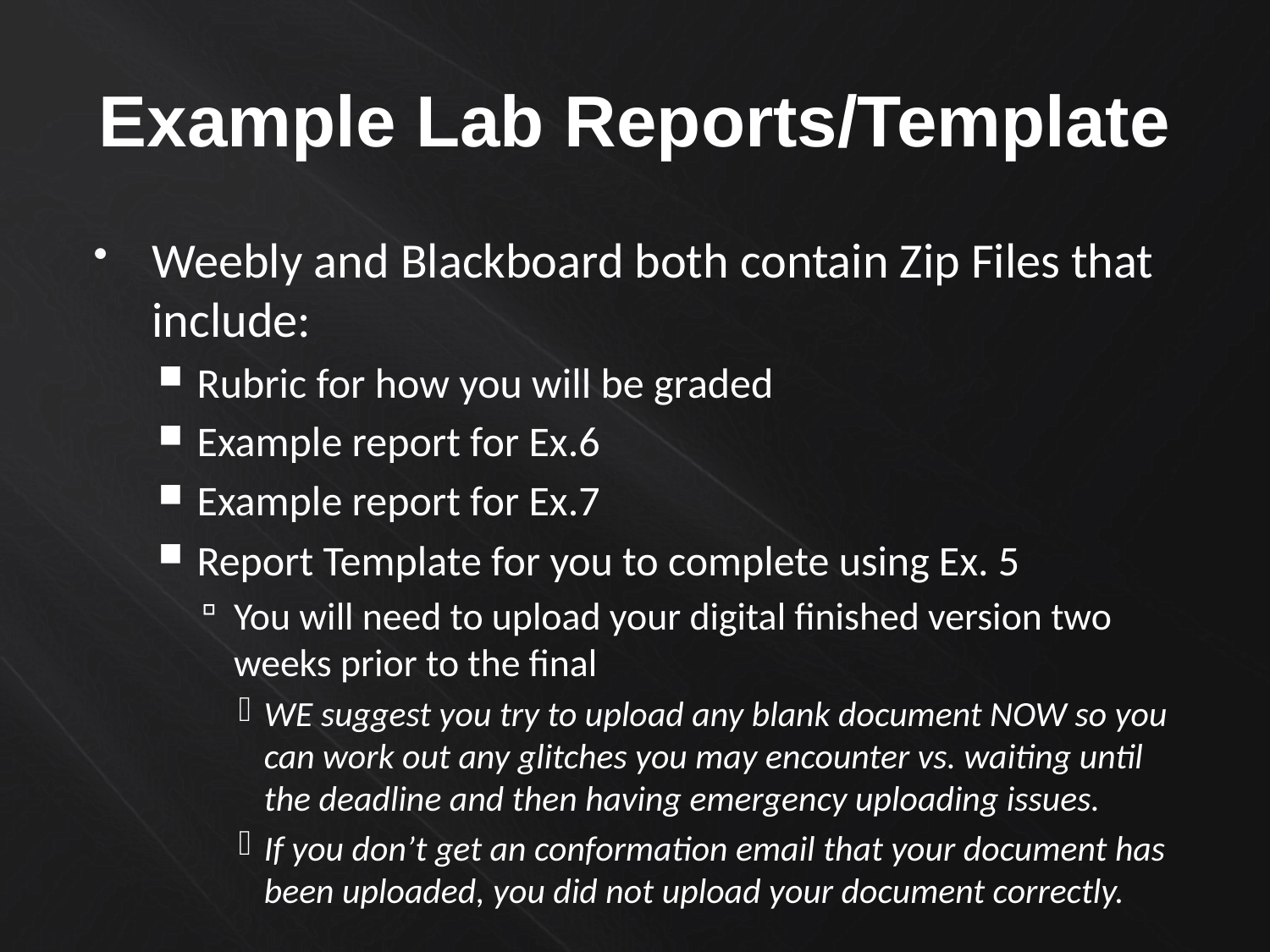

# Example Lab Reports/Template
Weebly and Blackboard both contain Zip Files that include:
Rubric for how you will be graded
Example report for Ex.6
Example report for Ex.7
Report Template for you to complete using Ex. 5
You will need to upload your digital finished version two weeks prior to the final
WE suggest you try to upload any blank document NOW so you can work out any glitches you may encounter vs. waiting until the deadline and then having emergency uploading issues.
If you don’t get an conformation email that your document has been uploaded, you did not upload your document correctly.